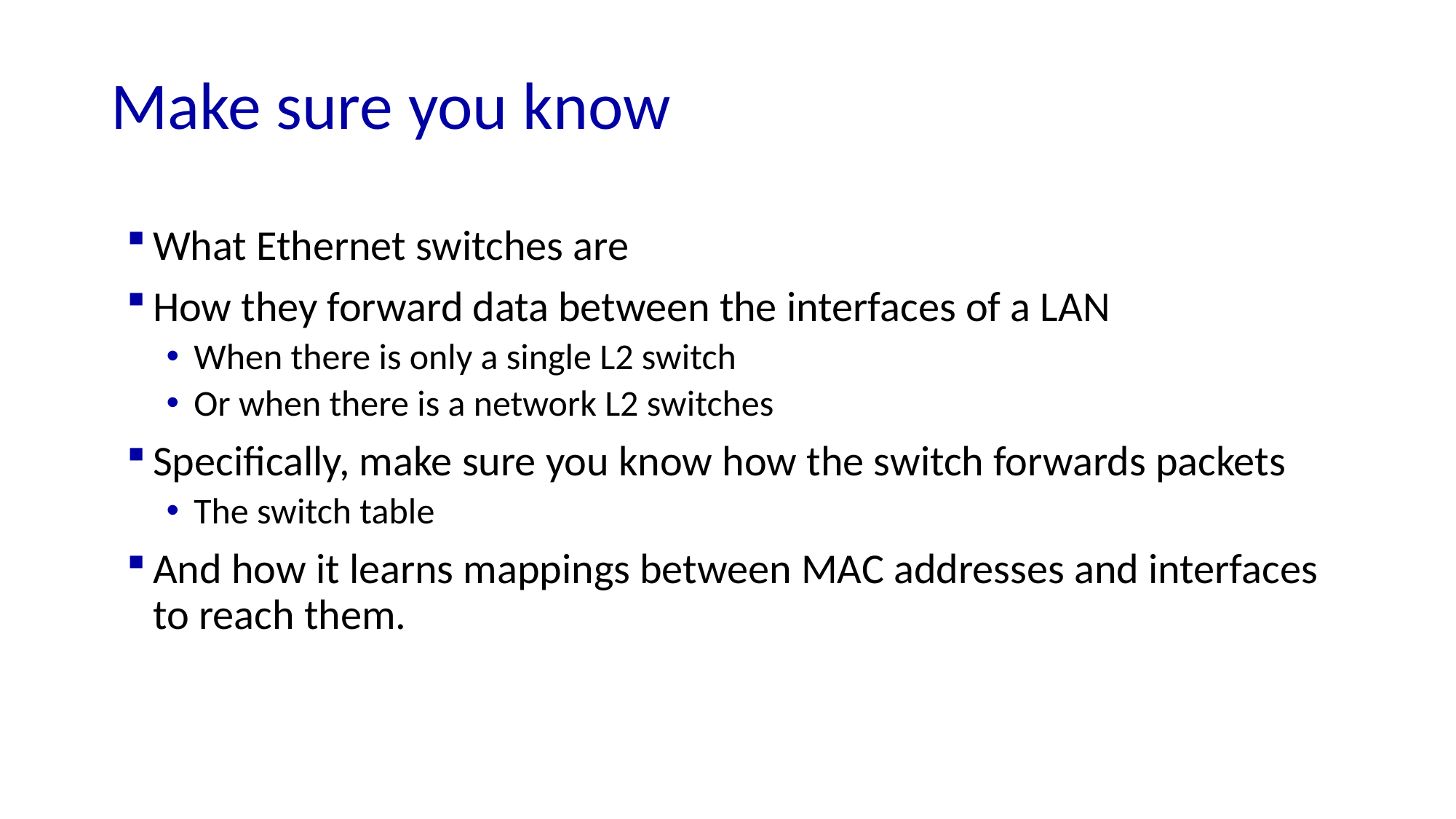

# Make sure you know
What Ethernet switches are
How they forward data between the interfaces of a LAN
When there is only a single L2 switch
Or when there is a network L2 switches
Specifically, make sure you know how the switch forwards packets
The switch table
And how it learns mappings between MAC addresses and interfaces to reach them.